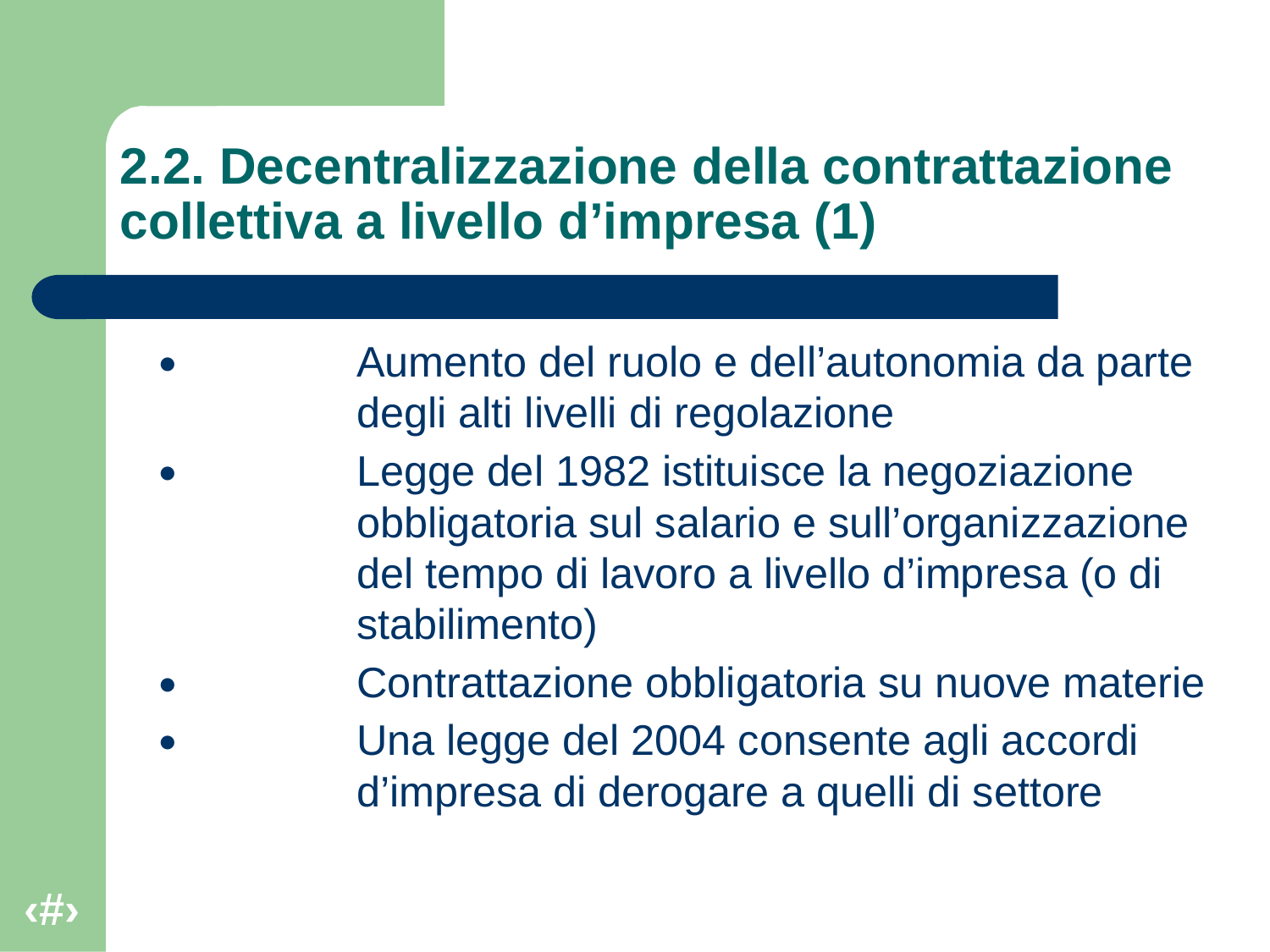

# 2.2. Decentralizzazione della contrattazione collettiva a livello d’impresa (1)
Aumento del ruolo e dell’autonomia da parte degli alti livelli di regolazione
Legge del 1982 istituisce la negoziazione obbligatoria sul salario e sull’organizzazione del tempo di lavoro a livello d’impresa (o di stabilimento)
Contrattazione obbligatoria su nuove materie
Una legge del 2004 consente agli accordi d’impresa di derogare a quelli di settore
‹#›